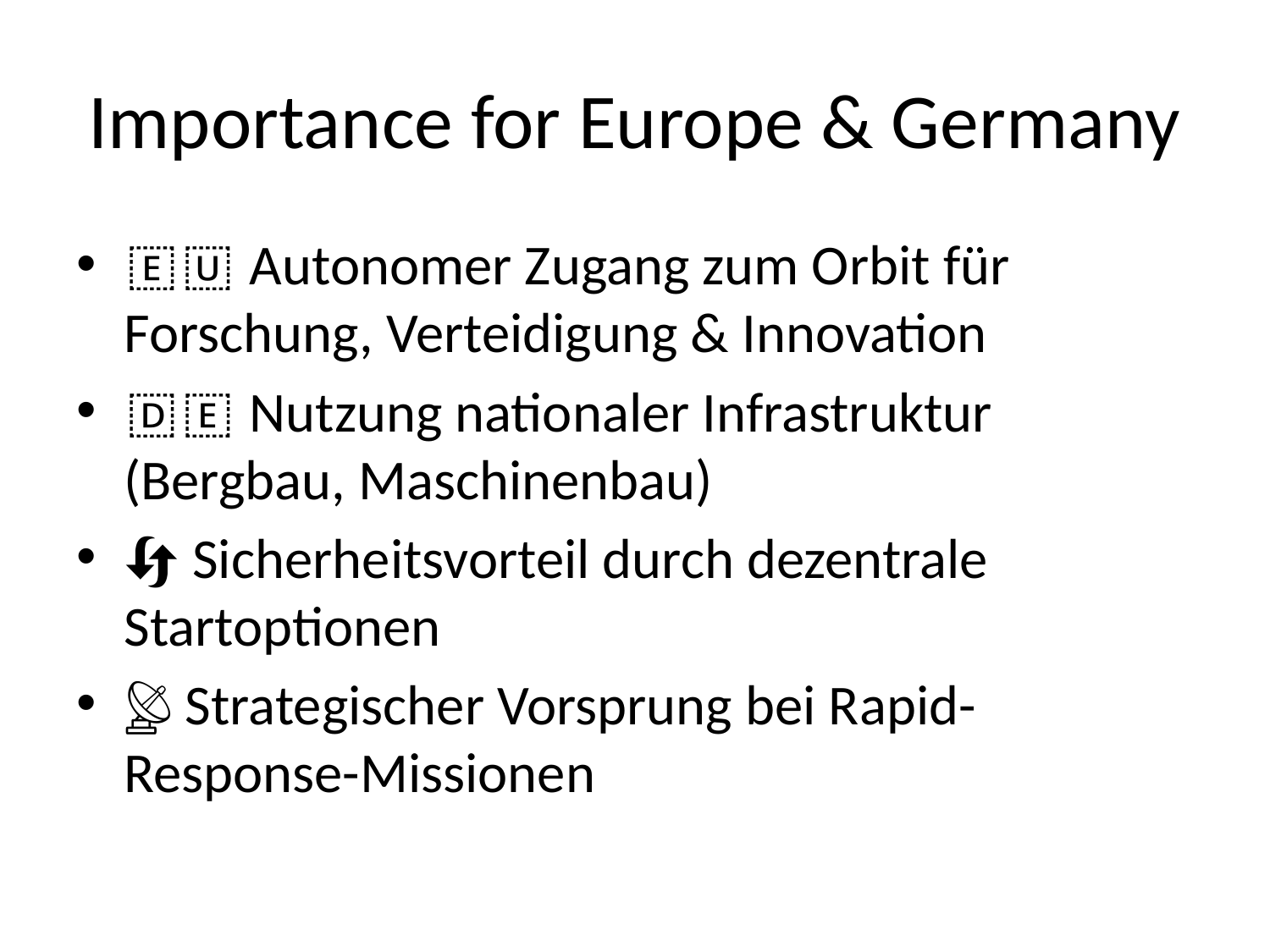

# Importance for Europe & Germany
🇪🇺 Autonomer Zugang zum Orbit für Forschung, Verteidigung & Innovation
🇩🇪 Nutzung nationaler Infrastruktur (Bergbau, Maschinenbau)
🔄 Sicherheitsvorteil durch dezentrale Startoptionen
📡 Strategischer Vorsprung bei Rapid-Response-Missionen